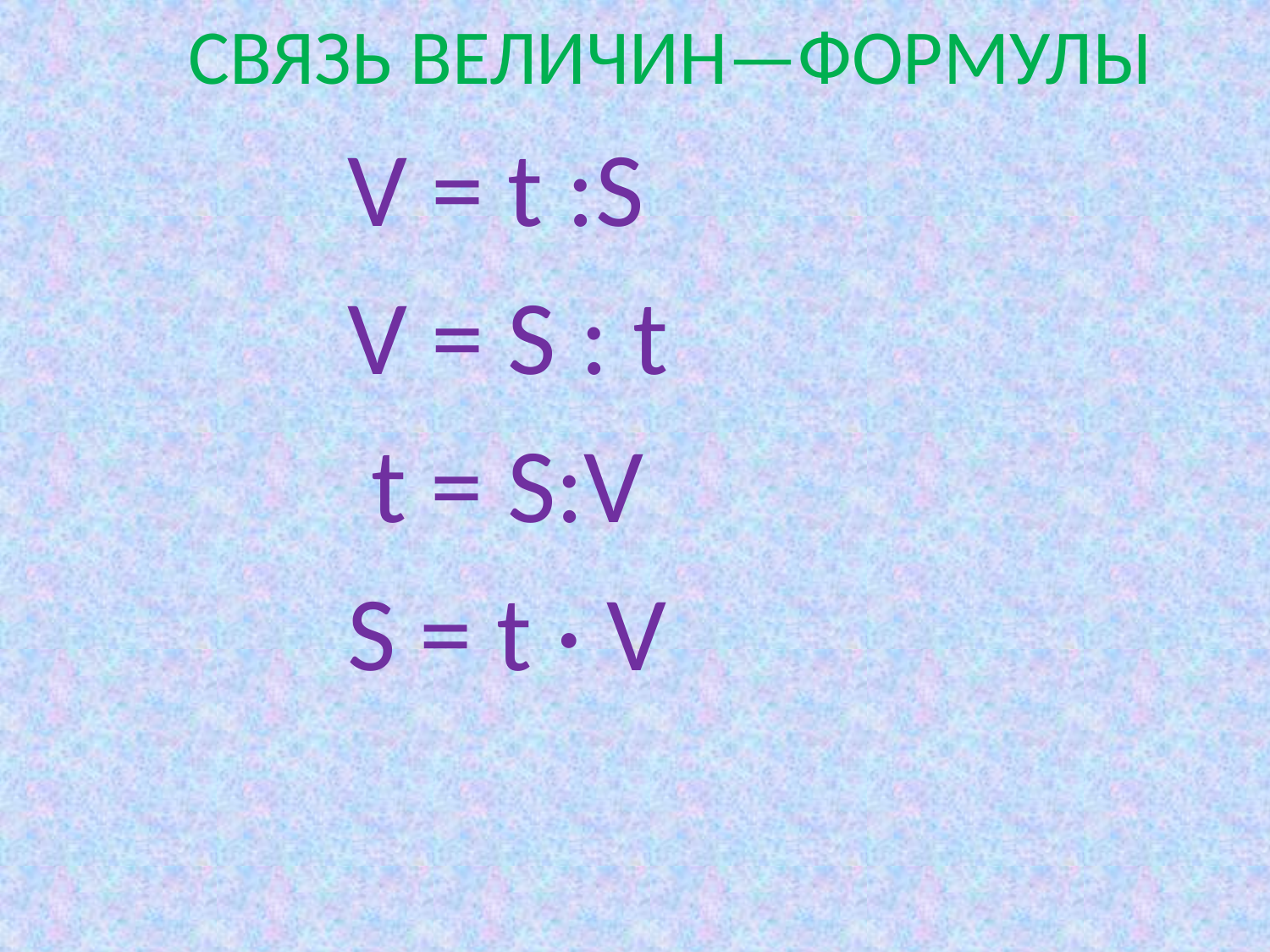

СВЯЗЬ ВЕЛИЧИН—ФОРМУЛЫ
              V = t :S
              V = S : t
               t = S:V
              S = t · V
#